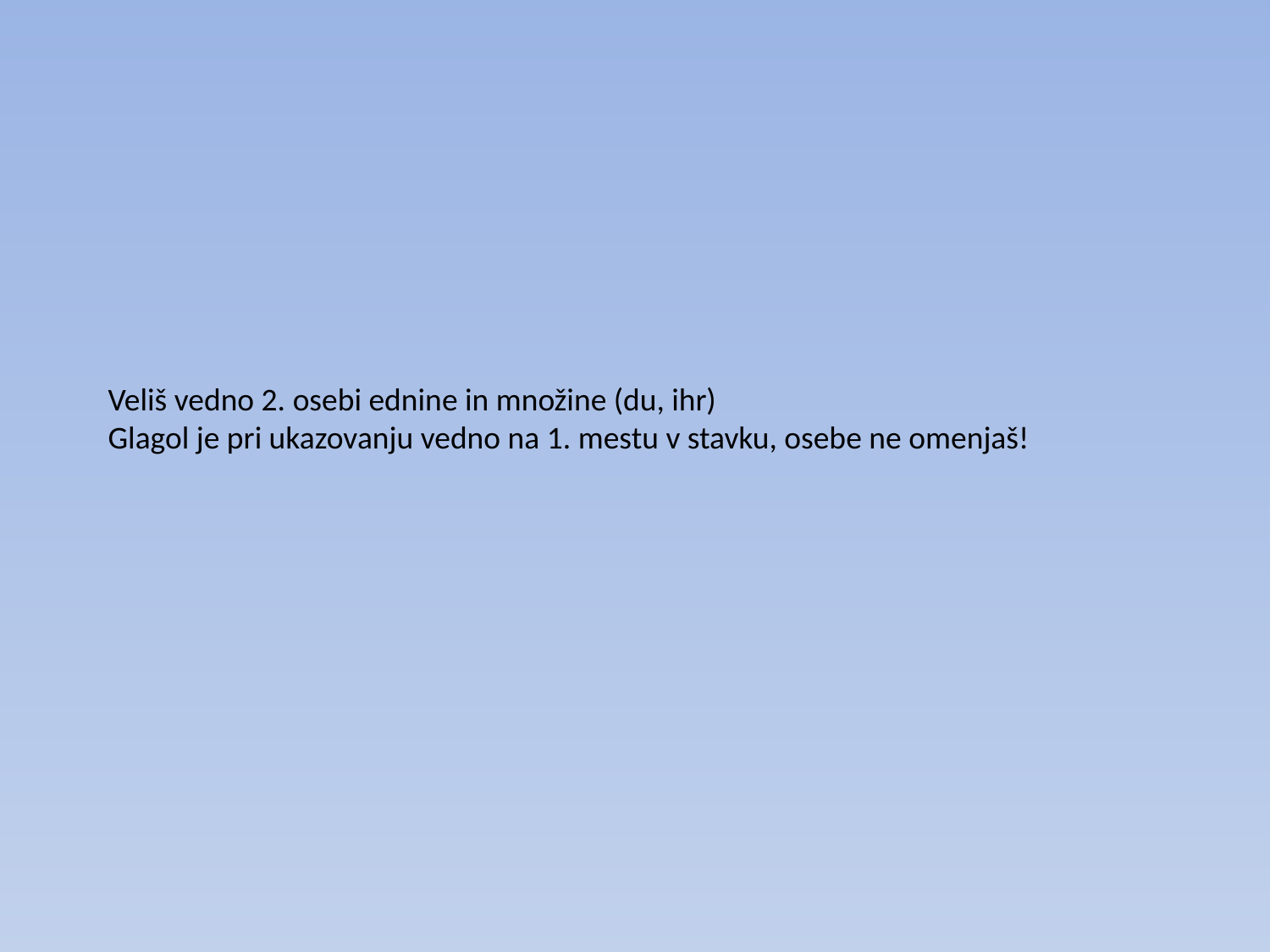

# Veliš vedno 2. osebi ednine in množine (du, ihr) Glagol je pri ukazovanju vedno na 1. mestu v stavku, osebe ne omenjaš!